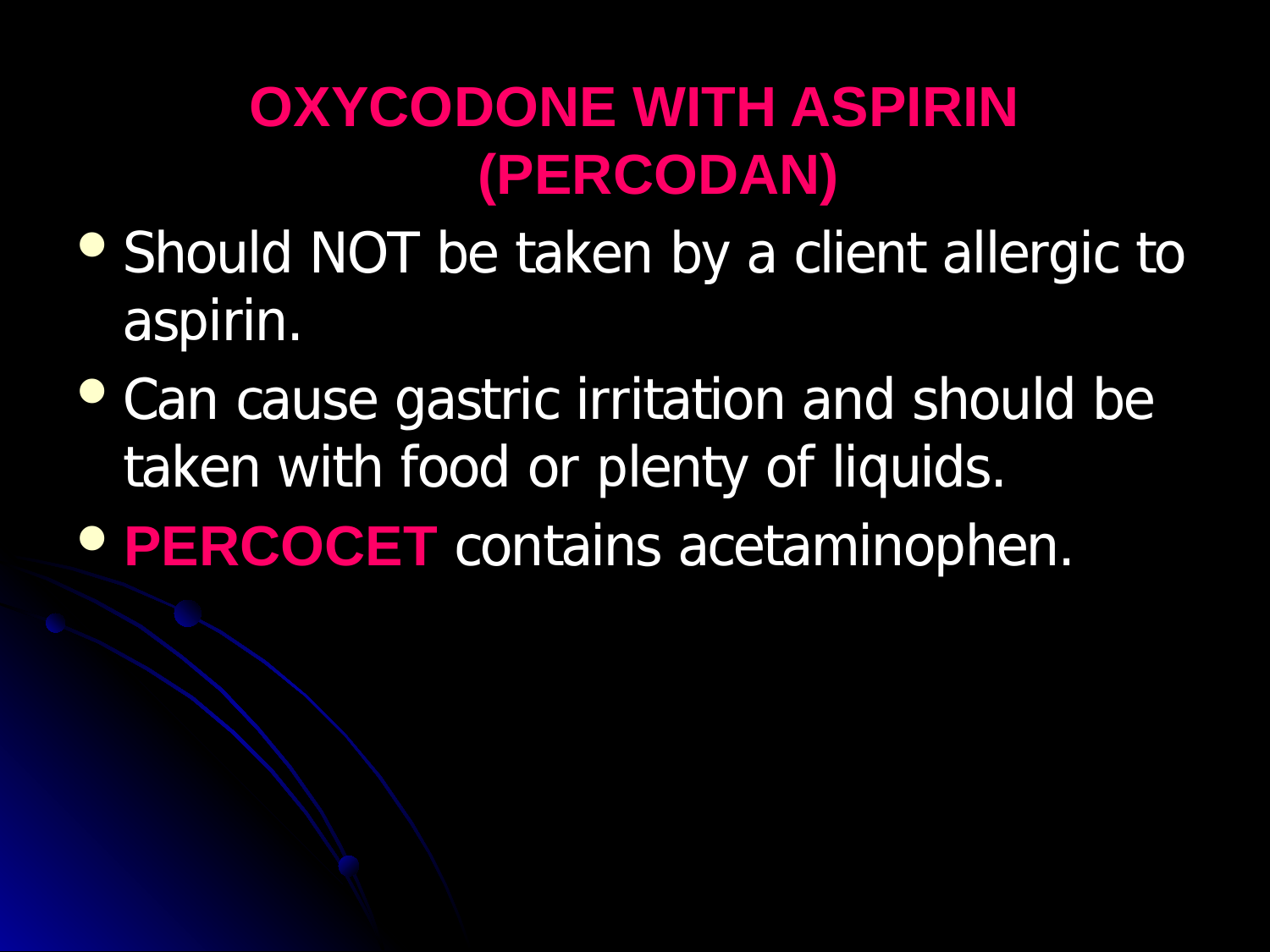

OXYCODONE WITH ASPIRIN (PERCODAN)
Should NOT be taken by a client allergic to aspirin.
Can cause gastric irritation and should be taken with food or plenty of liquids.
PERCOCET contains acetaminophen.